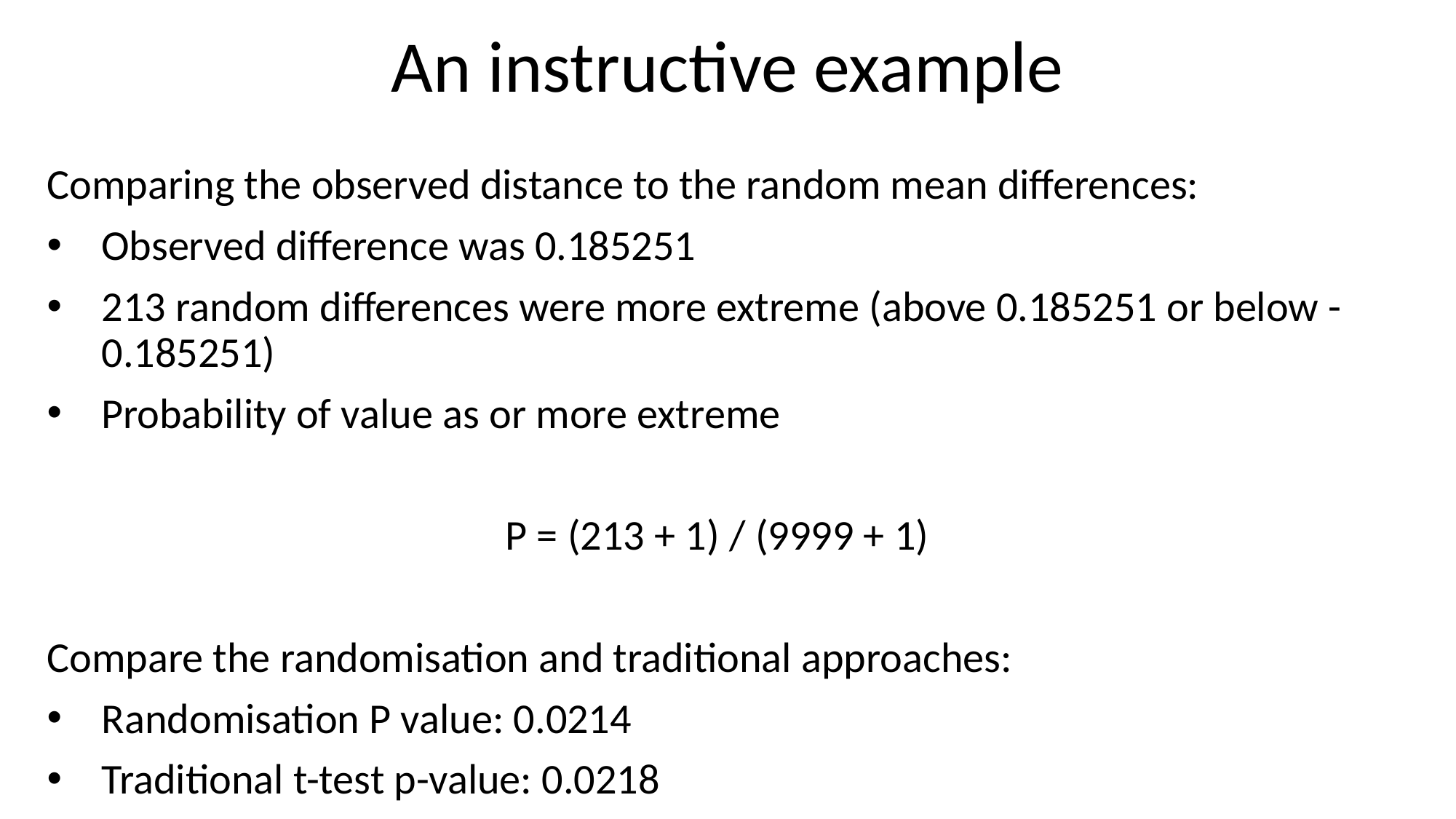

# An instructive example
Comparing the observed distance to the random mean differences:
Observed difference was 0.185251
213 random differences were more extreme (above 0.185251 or below -0.185251)
Probability of value as or more extreme

P = (213 + 1) / (9999 + 1)

Compare the randomisation and traditional approaches:
Randomisation P value: 0.0214
Traditional t-test p-value: 0.0218